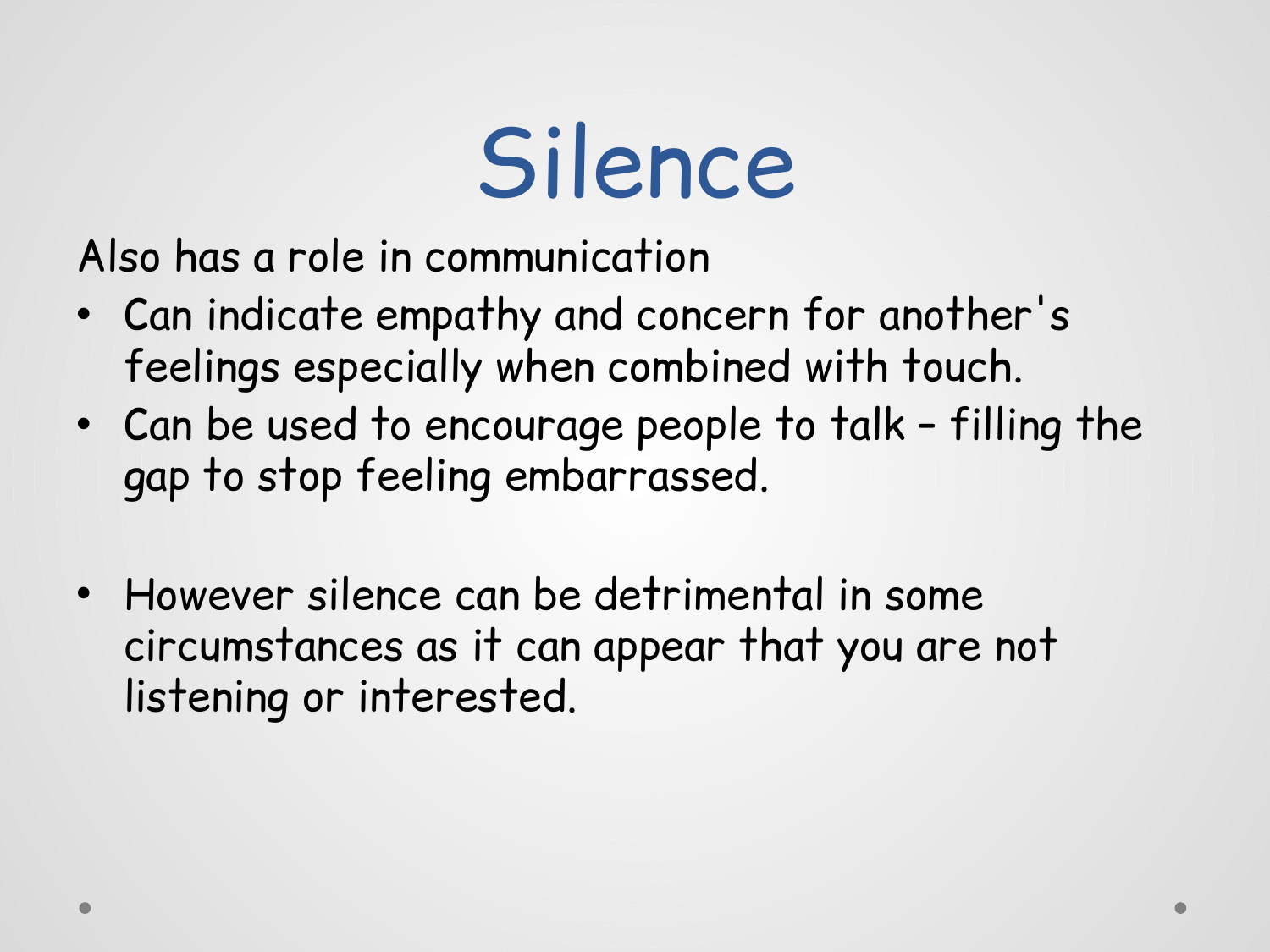

# Silence
Also has a role in communication
Can indicate empathy and concern for another's feelings especially when combined with touch.
Can be used to encourage people to talk – filling the gap to stop feeling embarrassed.

However silence can be detrimental in some circumstances as it can appear that you are not listening or interested.